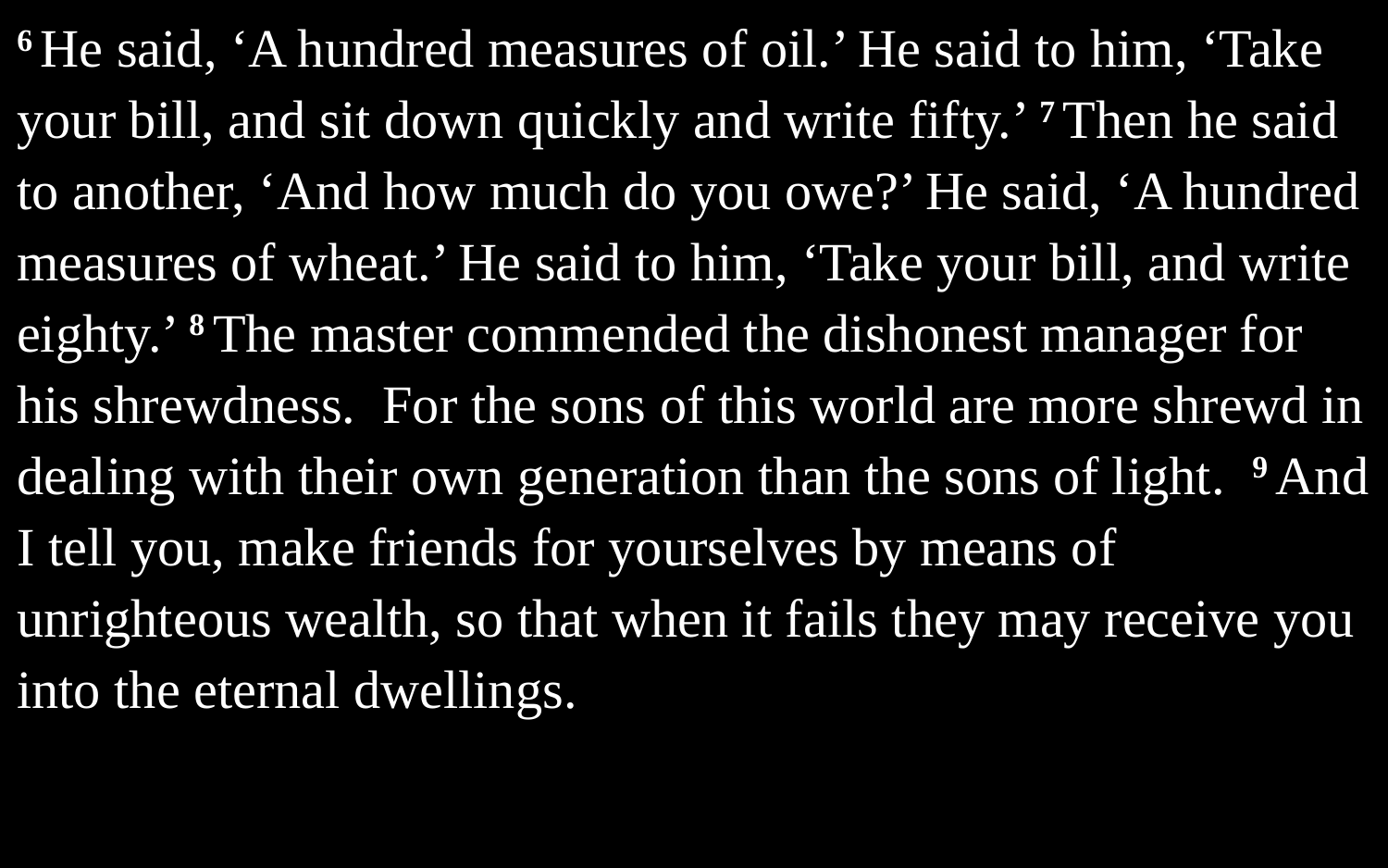

6 He said, ‘A hundred measures of oil.’ He said to him, ‘Take your bill, and sit down quickly and write fifty.’ 7 Then he said to another, ‘And how much do you owe?’ He said, ‘A hundred measures of wheat.’ He said to him, ‘Take your bill, and write eighty.’ 8 The master commended the dishonest manager for his shrewdness.  For the sons of this world are more shrewd in dealing with their own generation than the sons of light.  9 And I tell you, make friends for yourselves by means of unrighteous wealth, so that when it fails they may receive you into the eternal dwellings.